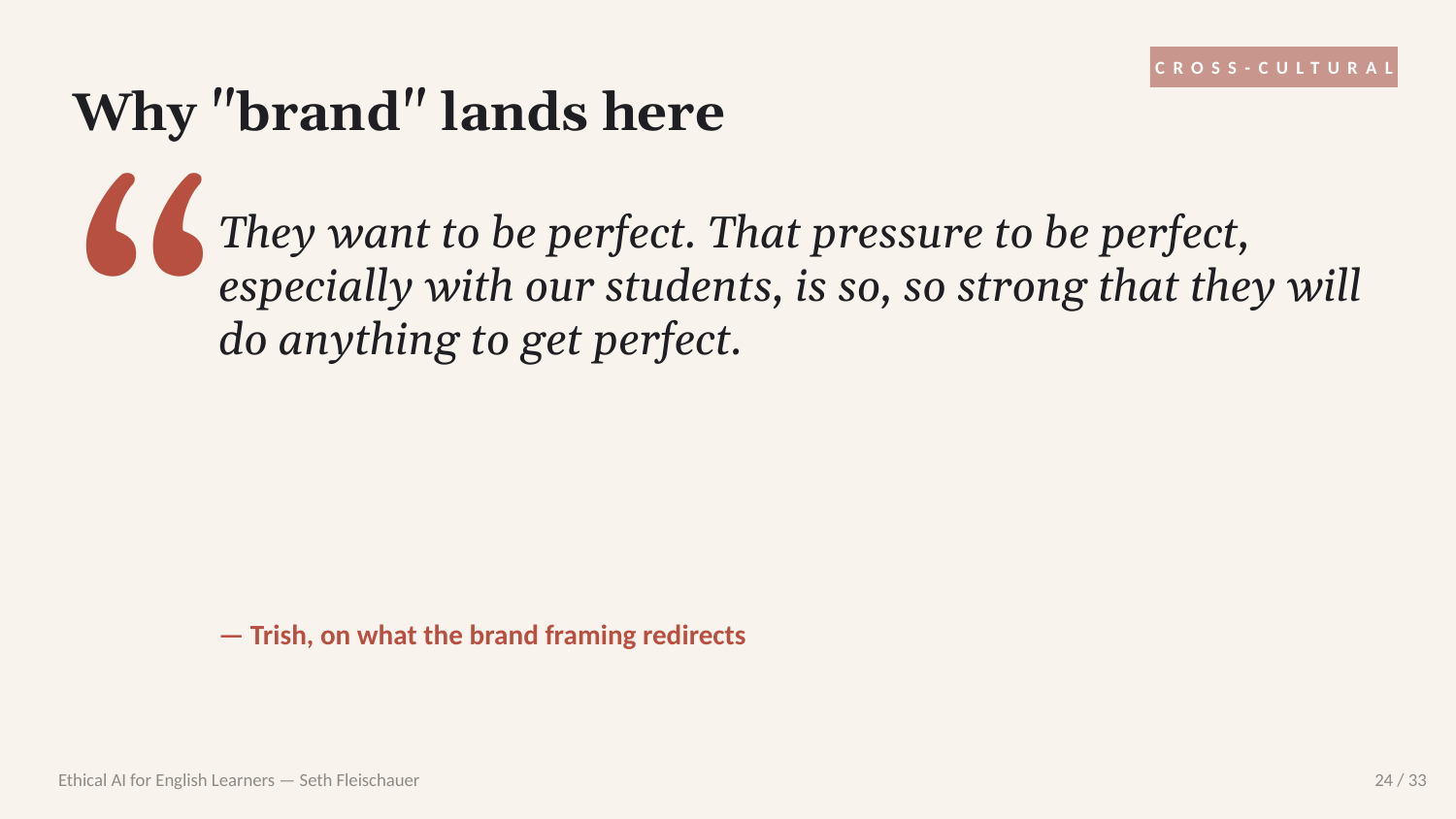

CROSS-CULTURAL
Why "brand" lands here
“
They want to be perfect. That pressure to be perfect, especially with our students, is so, so strong that they will do anything to get perfect.
— Trish, on what the brand framing redirects
Ethical AI for English Learners — Seth Fleischauer
24 / 33